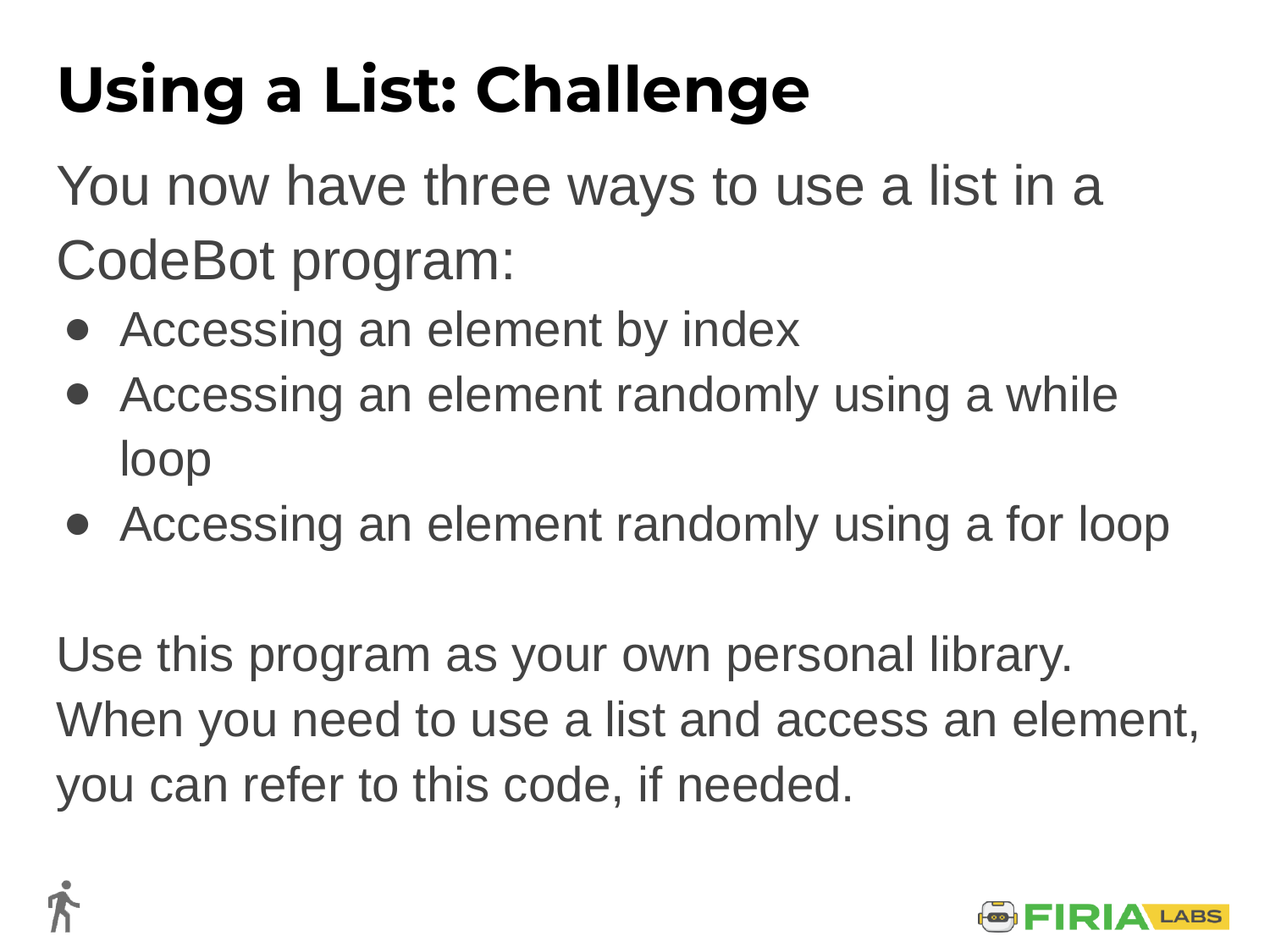

# Using a List: Challenge
You now have three ways to use a list in a CodeBot program:
Accessing an element by index
Accessing an element randomly using a while loop
Accessing an element randomly using a for loop

Use this program as your own personal library. When you need to use a list and access an element, you can refer to this code, if needed.